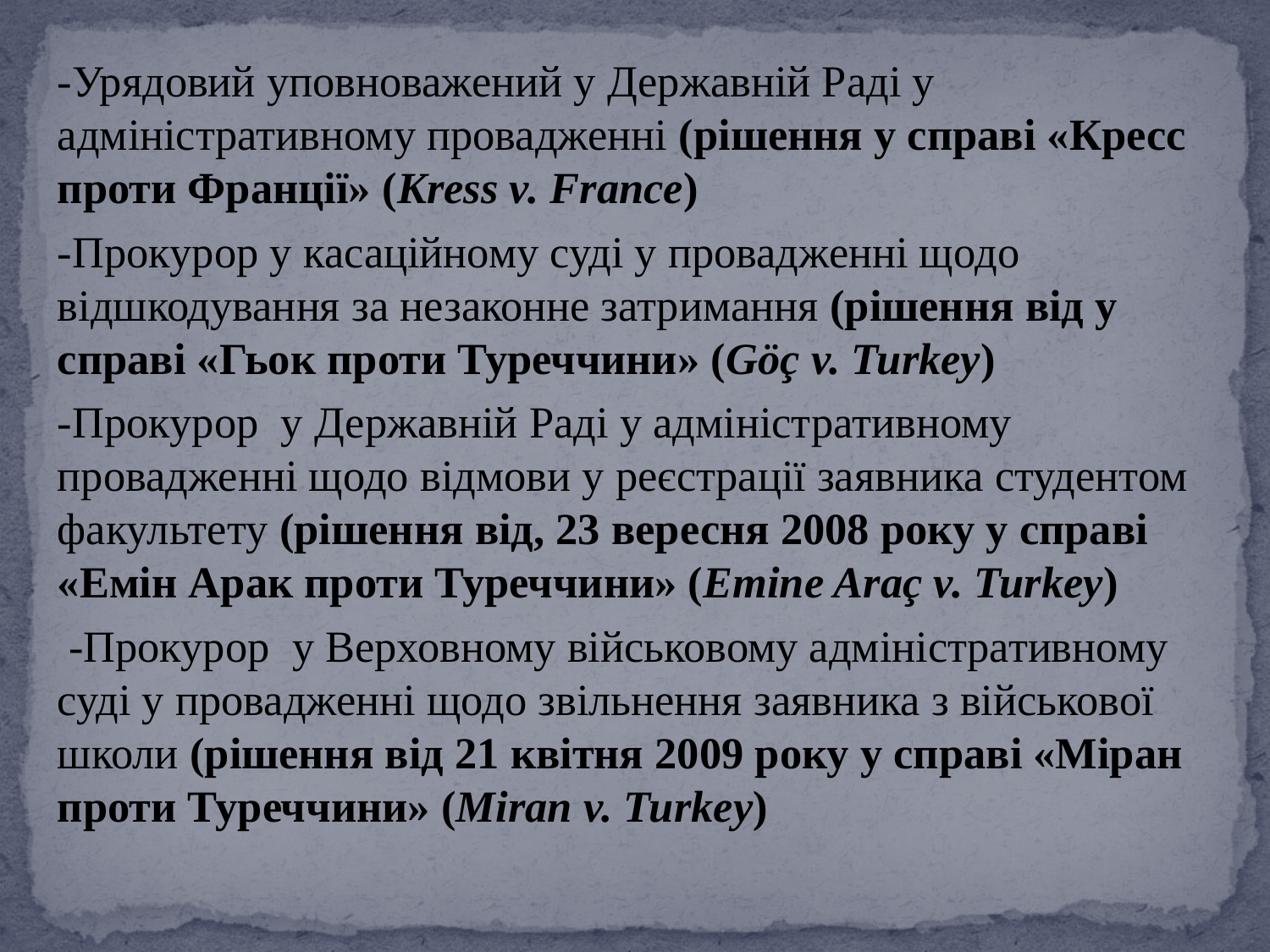

-Урядовий уповноважений у Державній Раді у адміністративному провадженні (рішення у справі «Кресс проти Франції» (Kress v. France)
-Прокурор у касаційному суді у провадженні щодо відшкодування за незаконне затримання (рішення від у справі «Гьок проти Туреччини» (Göç v. Turkey)
-Прокурор  у Державній Раді у адміністративному провадженні щодо відмови у реєстрації заявника студентом факультету (рішення від, 23 вересня 2008 року у справі «Емін Арак проти Туреччини» (Emine Araç v. Turkey)
 -Прокурор  у Верховному військовому адміністративному суді у провадженні щодо звільнення заявника з військової школи (рішення від 21 квітня 2009 року у справі «Міран проти Туреччини» (Miran v. Turkey)